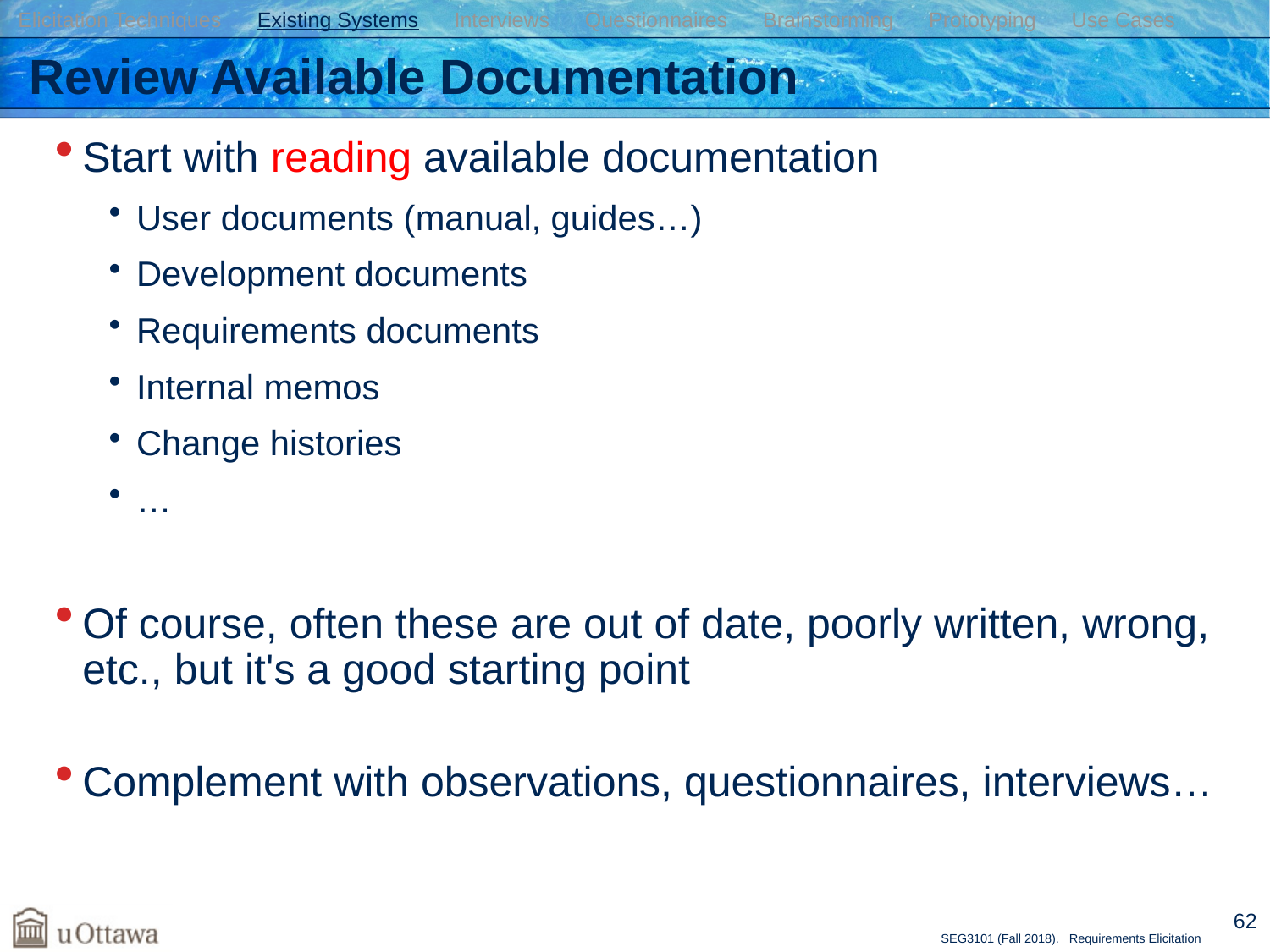

Elicitation Techniques      Existing Systems      Interviews      Questionnaires      Brainstorming      Prototyping      Use Cases
# Review Available Documentation
Start with reading available documentation
User documents (manual, guides…)
Development documents
Requirements documents
Internal memos
Change histories
…

Of course, often these are out of date, poorly written, wrong, etc., but it's a good starting point

Complement with observations, questionnaires, interviews…
62